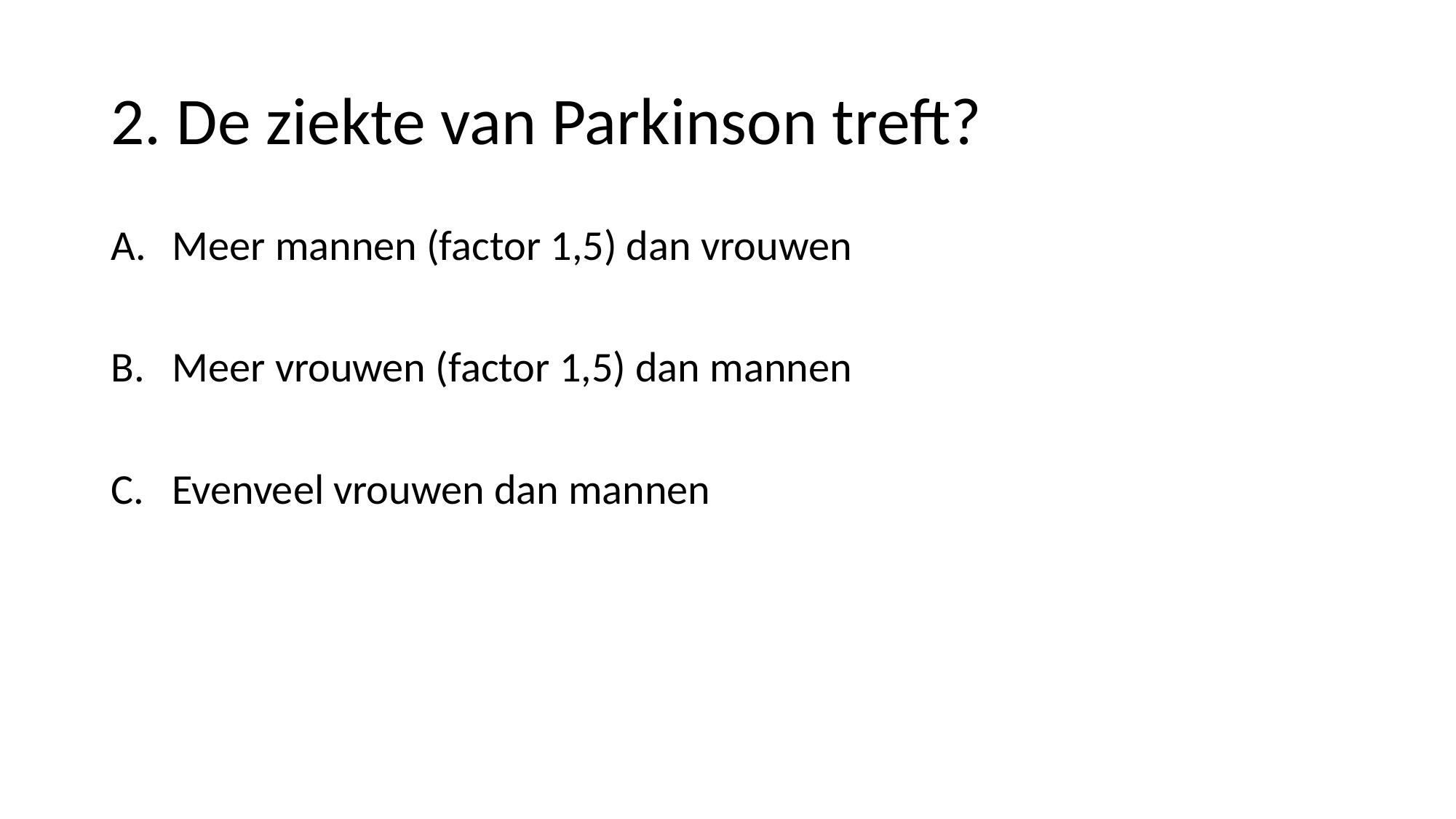

# 2. De ziekte van Parkinson treft?
Meer mannen (factor 1,5) dan vrouwen

Meer vrouwen (factor 1,5) dan mannen

Evenveel vrouwen dan mannen